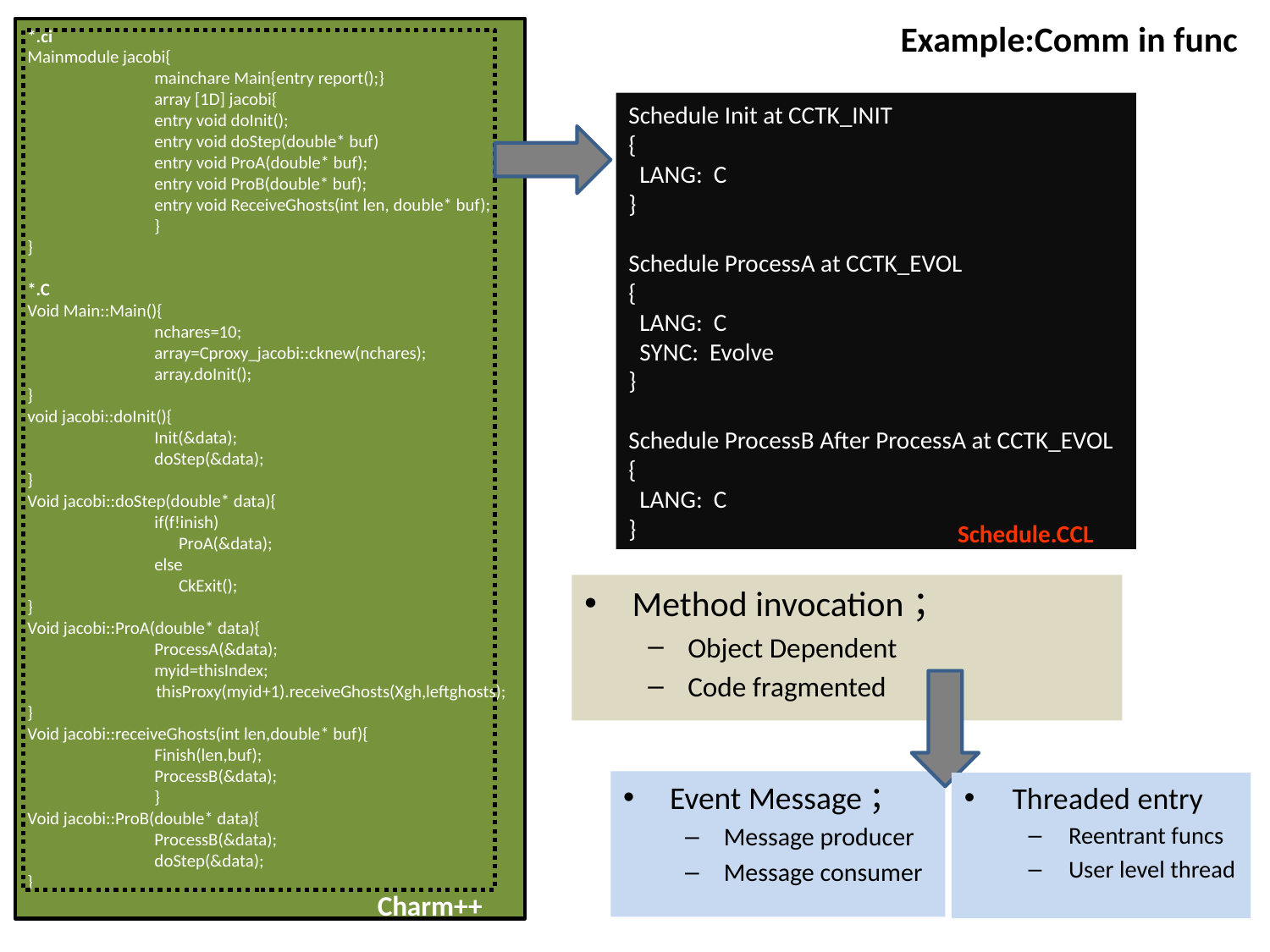

Example:Comm in func
*.ci
Mainmodule jacobi{
	mainchare Main{entry report();}
	array [1D] jacobi{
	entry void doInit();
	entry void doStep(double* buf)
	entry void ProA(double* buf);
	entry void ProB(double* buf);
	entry void ReceiveGhosts(int len, double* buf);
	}
}

*.C
Void Main::Main(){
	nchares=10;
	array=Cproxy_jacobi::cknew(nchares);
	array.doInit();
}
void jacobi::doInit(){
	Init(&data);
	doStep(&data);
}
Void jacobi::doStep(double* data){
	if(f!inish)
	      ProA(&data);
	else
	      CkExit();
}
Void jacobi::ProA(double* data){
	ProcessA(&data);
	myid=thisIndex;
                                thisProxy(myid+1).receiveGhosts(Xgh,leftghosts);
}
Void jacobi::receiveGhosts(int len,double* buf){
	Finish(len,buf);
	ProcessB(&data);
	}
Void jacobi::ProB(double* data){
	ProcessB(&data);
	doStep(&data);
}

Schedule Init at CCTK_INIT
{
  LANG:  C
}

Schedule ProcessA at CCTK_EVOL
{
  LANG:  C
  SYNC:  Evolve
}

Schedule ProcessB After ProcessA at CCTK_EVOL
{
  LANG:  C
}

Schedule.CCL
Method invocation；
Object Dependent
Code fragmented

Event Message；
Message producer
Message consumer

Threaded entry
Reentrant funcs
User level thread
Charm++